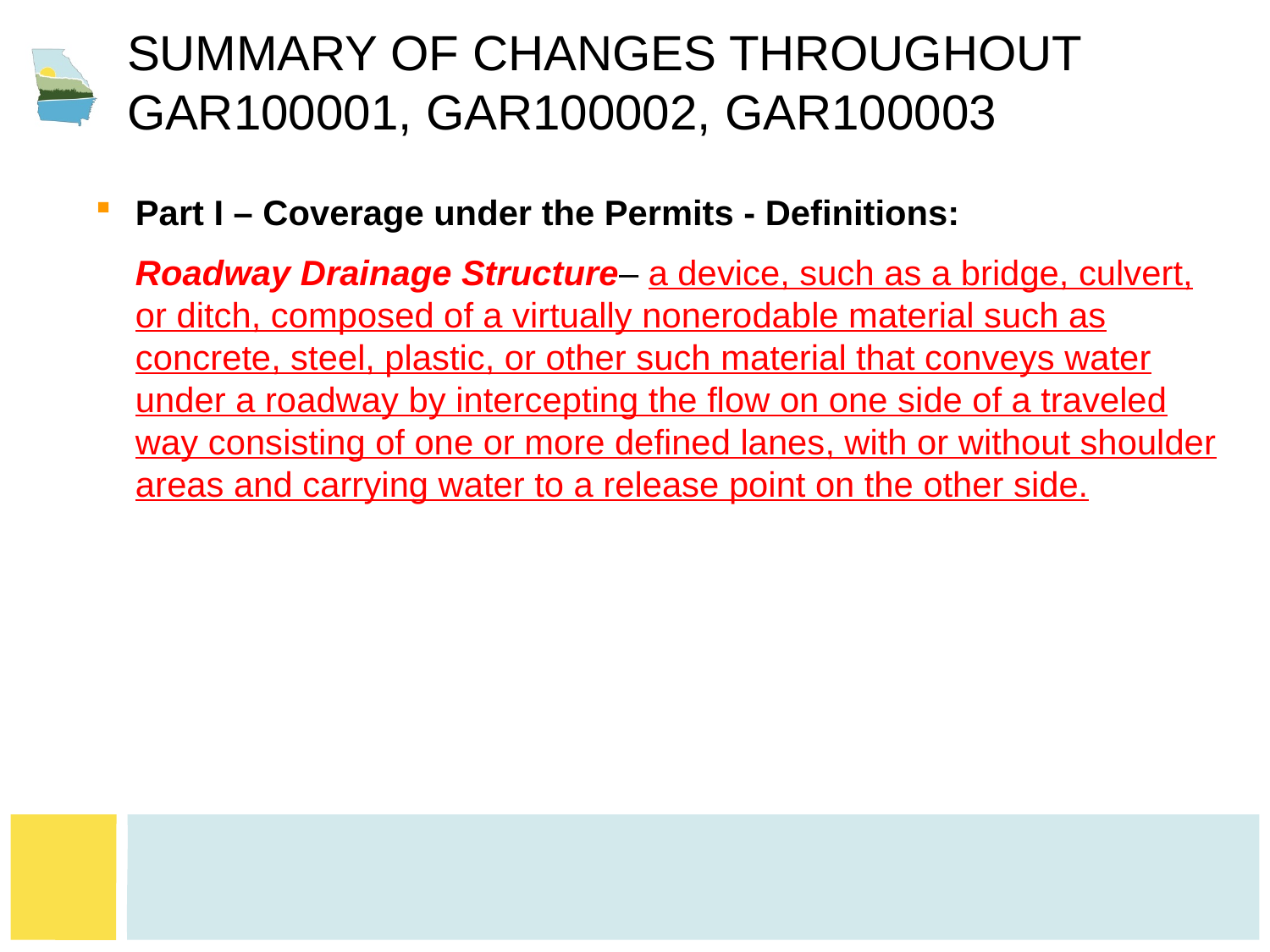

# Summary of CHANGES throughout GAR100001, GAR100002, GAR100003
Part I – Coverage under the Permits - Definitions:
	Roadway Drainage Structure– a device, such as a bridge, culvert, or ditch, composed of a virtually nonerodable material such as concrete, steel, plastic, or other such material that conveys water under a roadway by intercepting the flow on one side of a traveled way consisting of one or more defined lanes, with or without shoulder areas and carrying water to a release point on the other side.